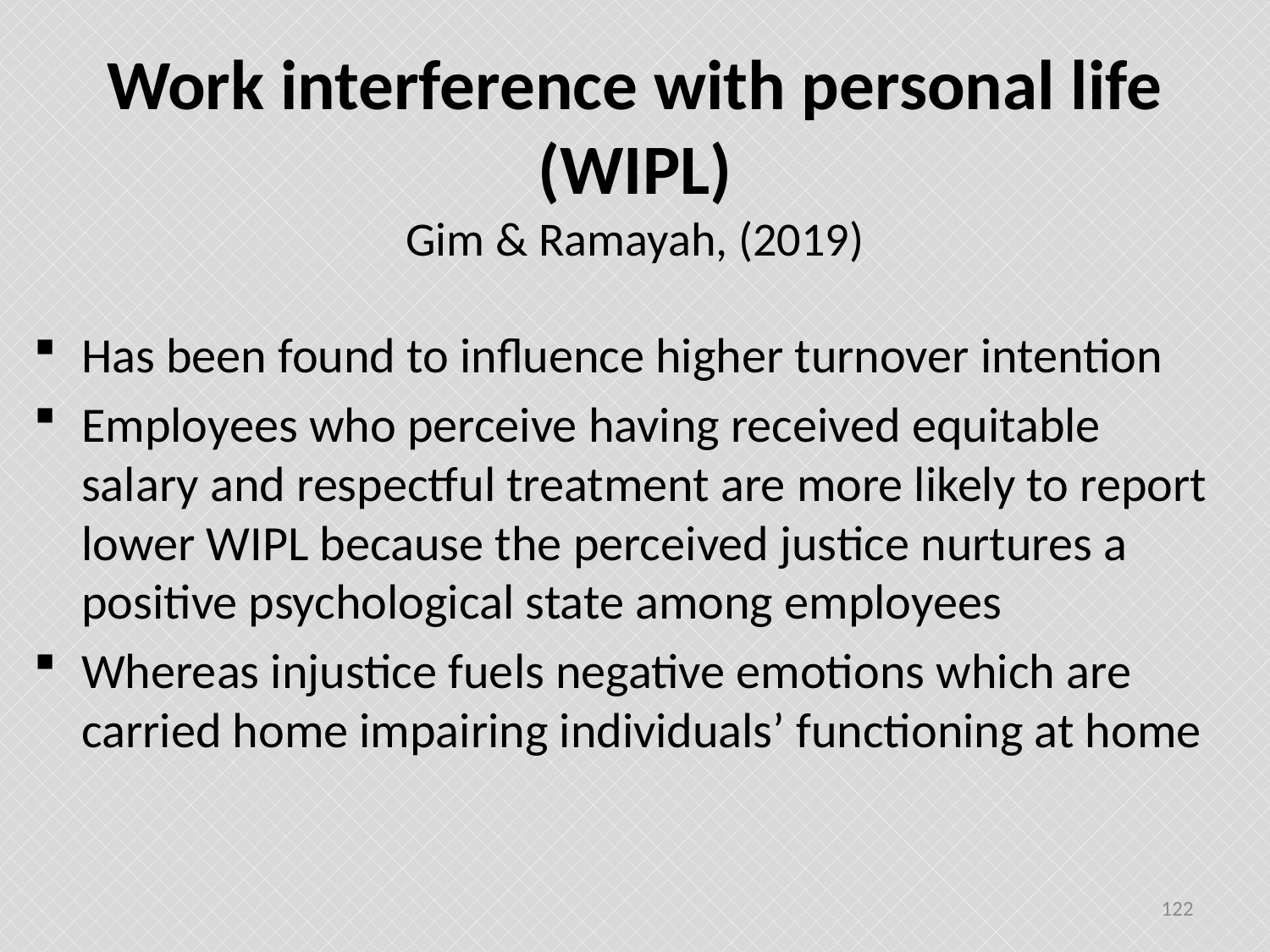

# Work interference with personal life (WIPL) Gim & Ramayah, (2019)
Has been found to influence higher turnover intention
Employees who perceive having received equitable salary and respectful treatment are more likely to report lower WIPL because the perceived justice nurtures a positive psychological state among employees
Whereas injustice fuels negative emotions which are carried home impairing individuals’ functioning at home
122